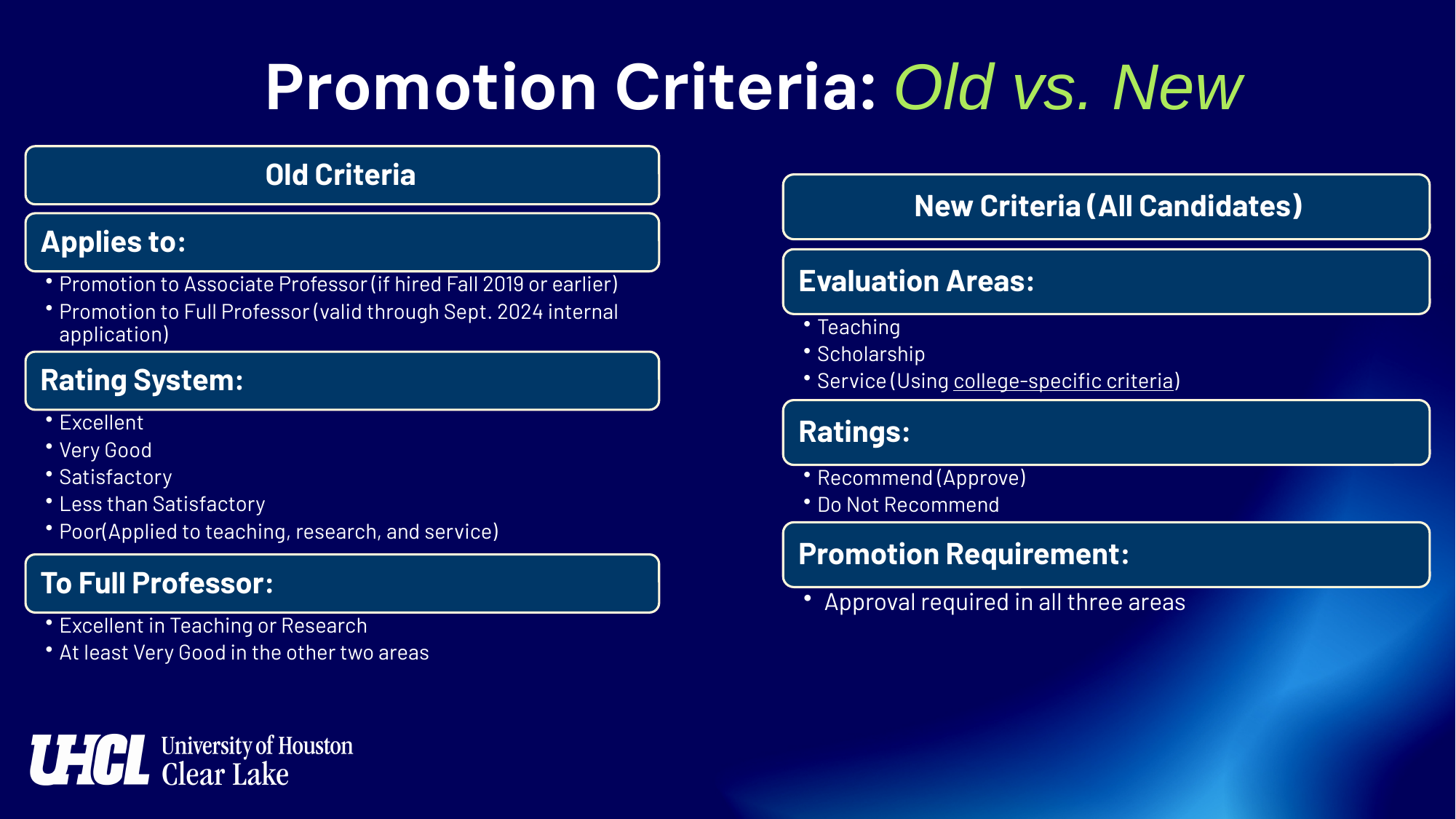

Promotion Criteria: Old vs. New
Old Criteria
Applies to:
Promotion to Associate Professor (if hired Fall 2019 or earlier)
Promotion to Full Professor (valid through Sept. 2024 internal application)
Rating System:
Excellent
Very Good
Satisfactory
Less than Satisfactory
Poor(Applied to teaching, research, and service)
To Full Professor:
Excellent in Teaching or Research
At least Very Good in the other two areas
New Criteria (All Candidates)
Evaluation Areas:
Teaching
Scholarship
Service (Using college-specific criteria)
Ratings:
Recommend (Approve)
Do Not Recommend
Promotion Requirement:
Approval required in all three areas